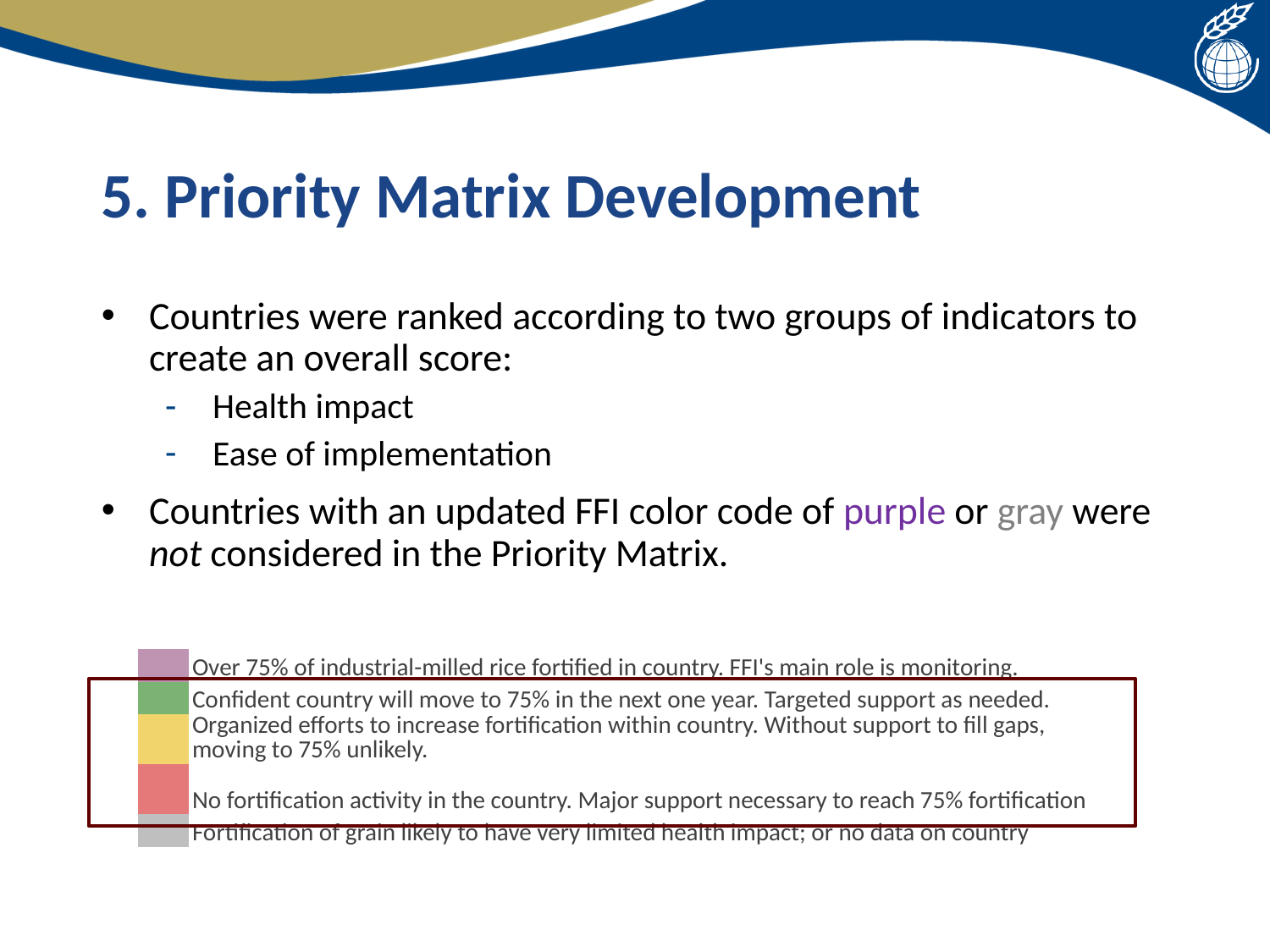

# 5. Priority Matrix Development
Countries were ranked according to two groups of indicators to create an overall score:
Health impact
Ease of implementation
Countries with an updated FFI color code of purple or gray were not considered in the Priority Matrix.

|  | Over 75% of industrial-milled rice fortified in country. FFI's main role is monitoring. |
| --- | --- |
|  | Confident country will move to 75% in the next one year. Targeted support as needed. |
|  | Organized efforts to increase fortification within country. Without support to fill gaps, moving to 75% unlikely. |
|  | No fortification activity in the country. Major support necessary to reach 75% fortification |
|  | Fortification of grain likely to have very limited health impact; or no data on country |